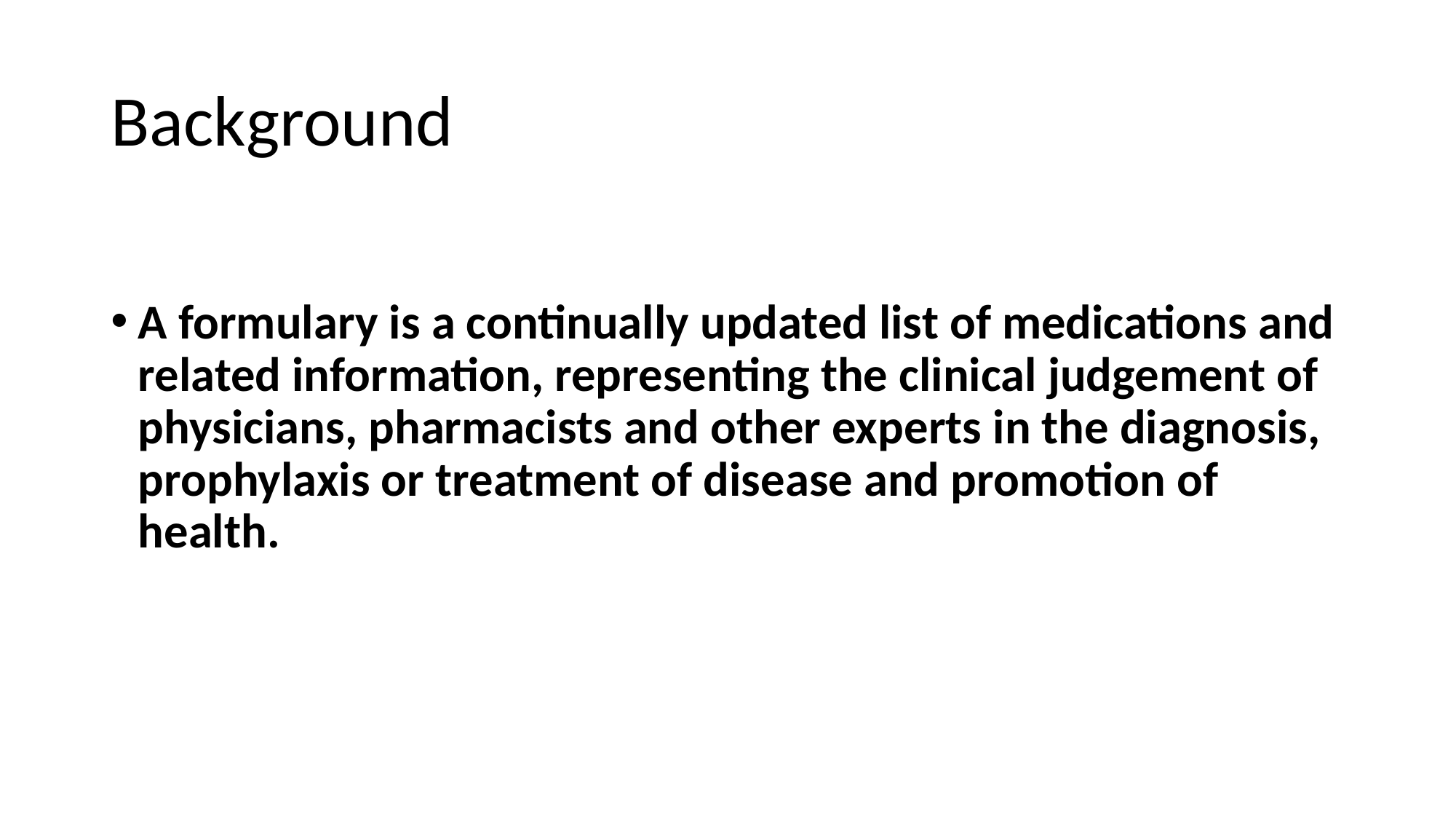

# Background

A formulary is a continually updated list of medications and related information, representing the clinical judgement of physicians, pharmacists and other experts in the diagnosis, prophylaxis or treatment of disease and promotion of health.